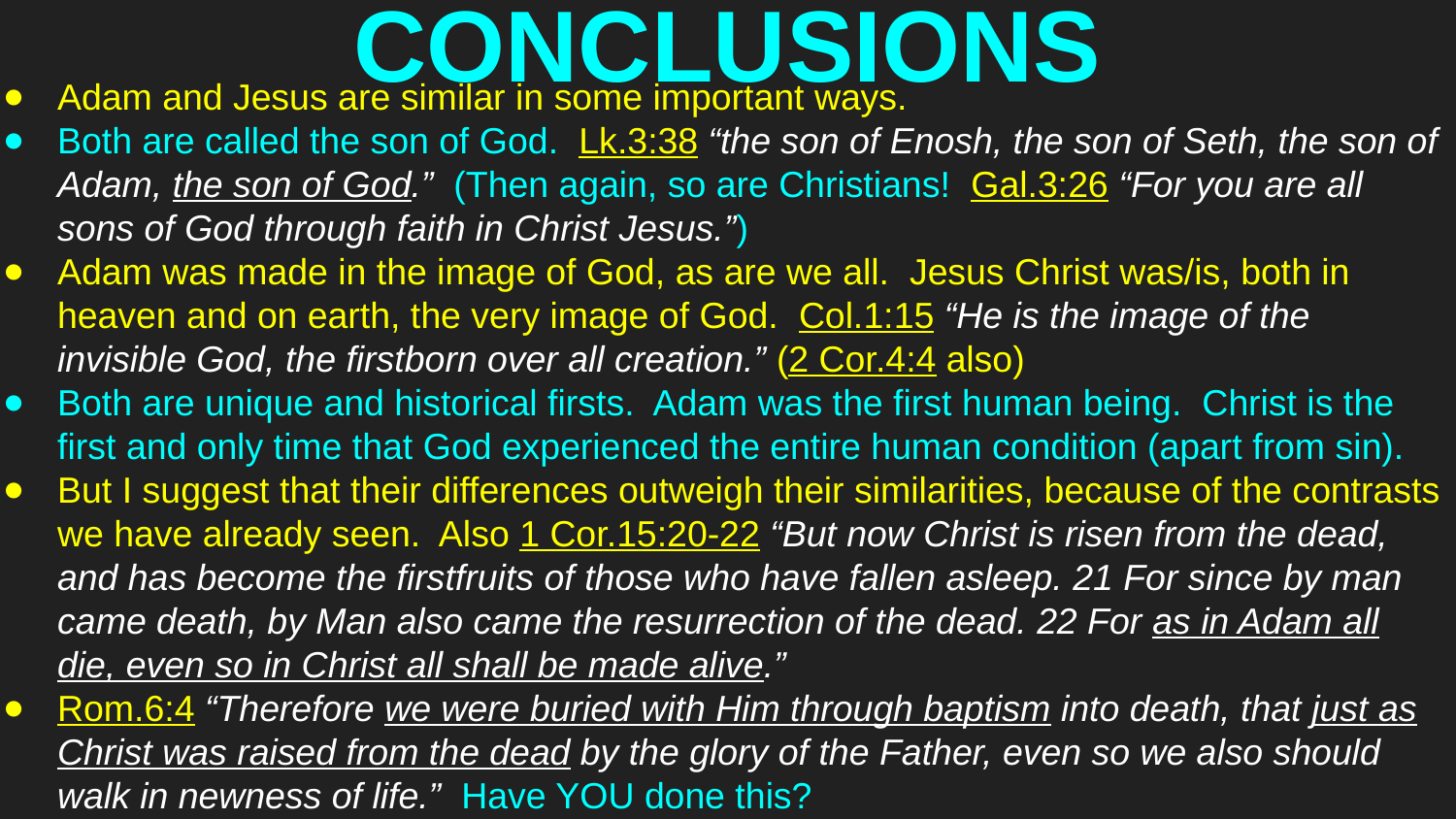

# CONCLUSIONS
Adam and Jesus are similar in some important ways.
Both are called the son of God.  Lk.3:38 “the son of Enosh, the son of Seth, the son of Adam, the son of God.”  (Then again, so are Christians!  Gal.3:26 “For you are all sons of God through faith in Christ Jesus.”)
Adam was made in the image of God, as are we all.  Jesus Christ was/is, both in heaven and on earth, the very image of God.  Col.1:15 “He is the image of the invisible God, the firstborn over all creation.” (2 Cor.4:4 also)
Both are unique and historical firsts.  Adam was the first human being.  Christ is the first and only time that God experienced the entire human condition (apart from sin).
But I suggest that their differences outweigh their similarities, because of the contrasts we have already seen.  Also 1 Cor.15:20-22 “But now Christ is risen from the dead, and has become the firstfruits of those who have fallen asleep. 21 For since by man came death, by Man also came the resurrection of the dead. 22 For as in Adam all die, even so in Christ all shall be made alive.”
Rom.6:4 “Therefore we were buried with Him through baptism into death, that just as Christ was raised from the dead by the glory of the Father, even so we also should walk in newness of life.”  Have YOU done this?